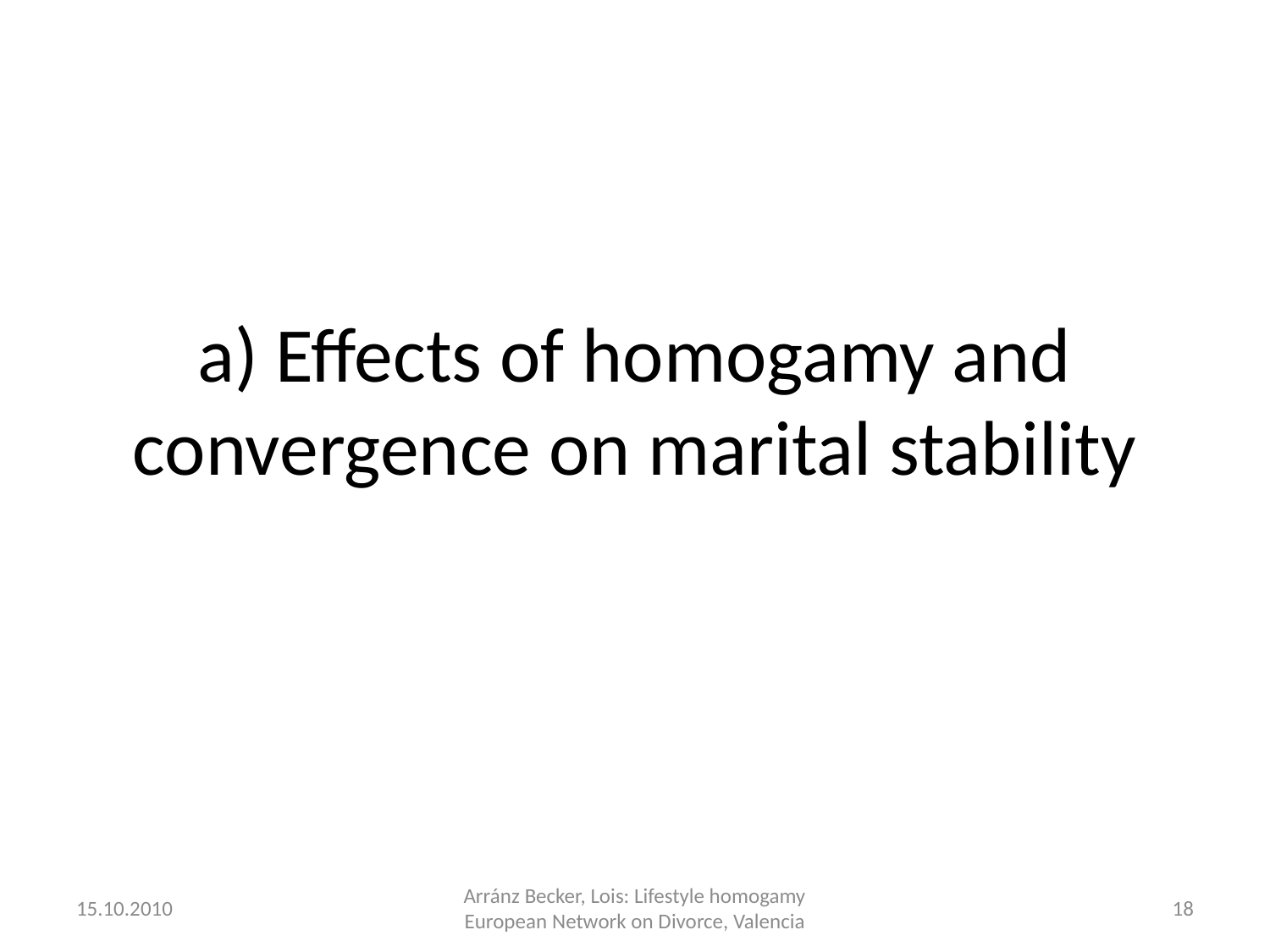

# a) Effects of homogamy and convergence on marital stability

15.10.2010
Arránz Becker, Lois: Lifestyle homogamy European Network on Divorce, Valencia
18